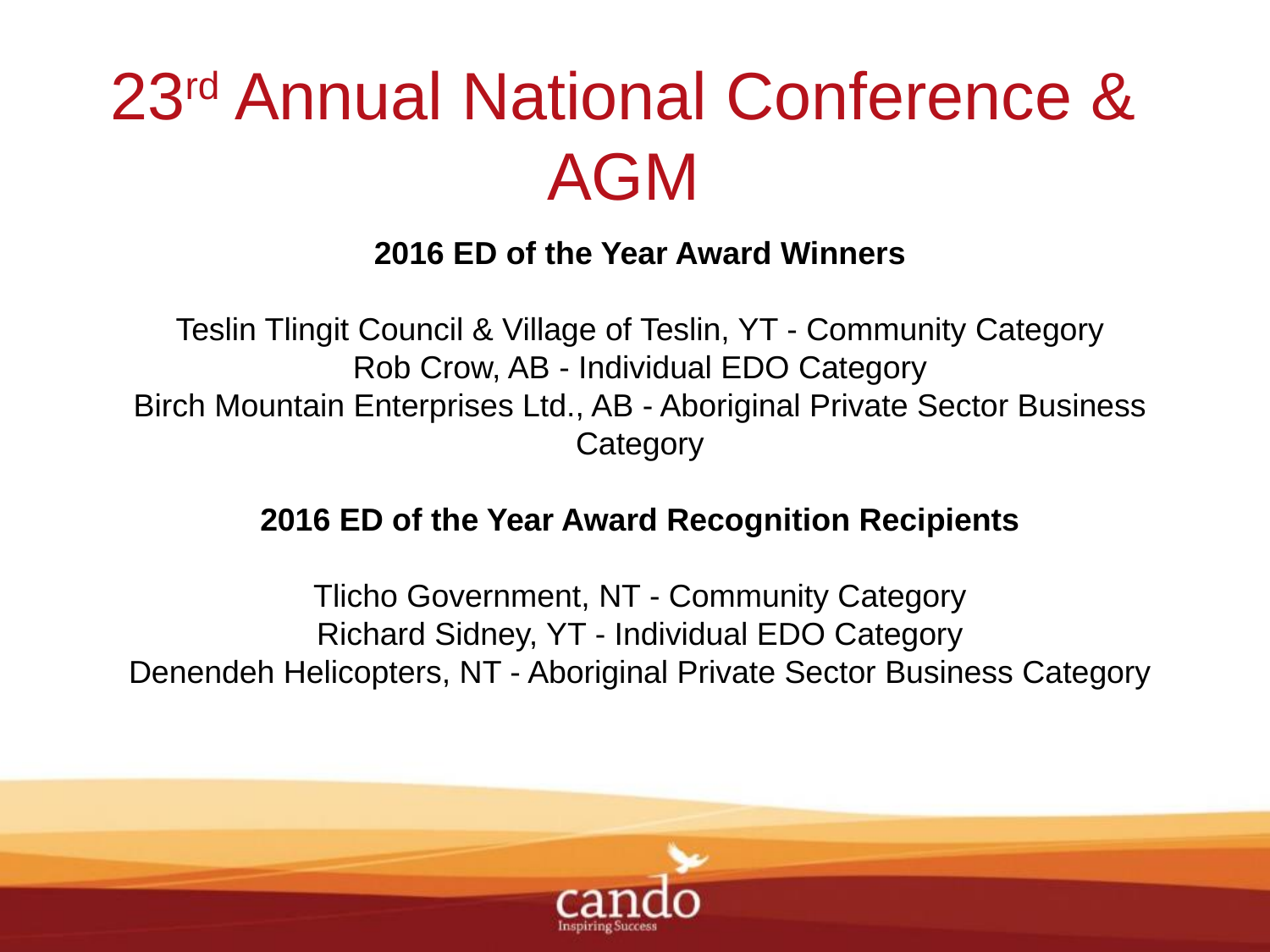

23rd Annual National Conference & AGM
2016 ED of the Year Award Winners

Teslin Tlingit Council & Village of Teslin, YT - Community Category
Rob Crow, AB - Individual EDO Category
Birch Mountain Enterprises Ltd., AB - Aboriginal Private Sector Business Category

2016 ED of the Year Award Recognition Recipients

Tlicho Government, NT - Community Category
Richard Sidney, YT - Individual EDO Category
Denendeh Helicopters, NT - Aboriginal Private Sector Business Category